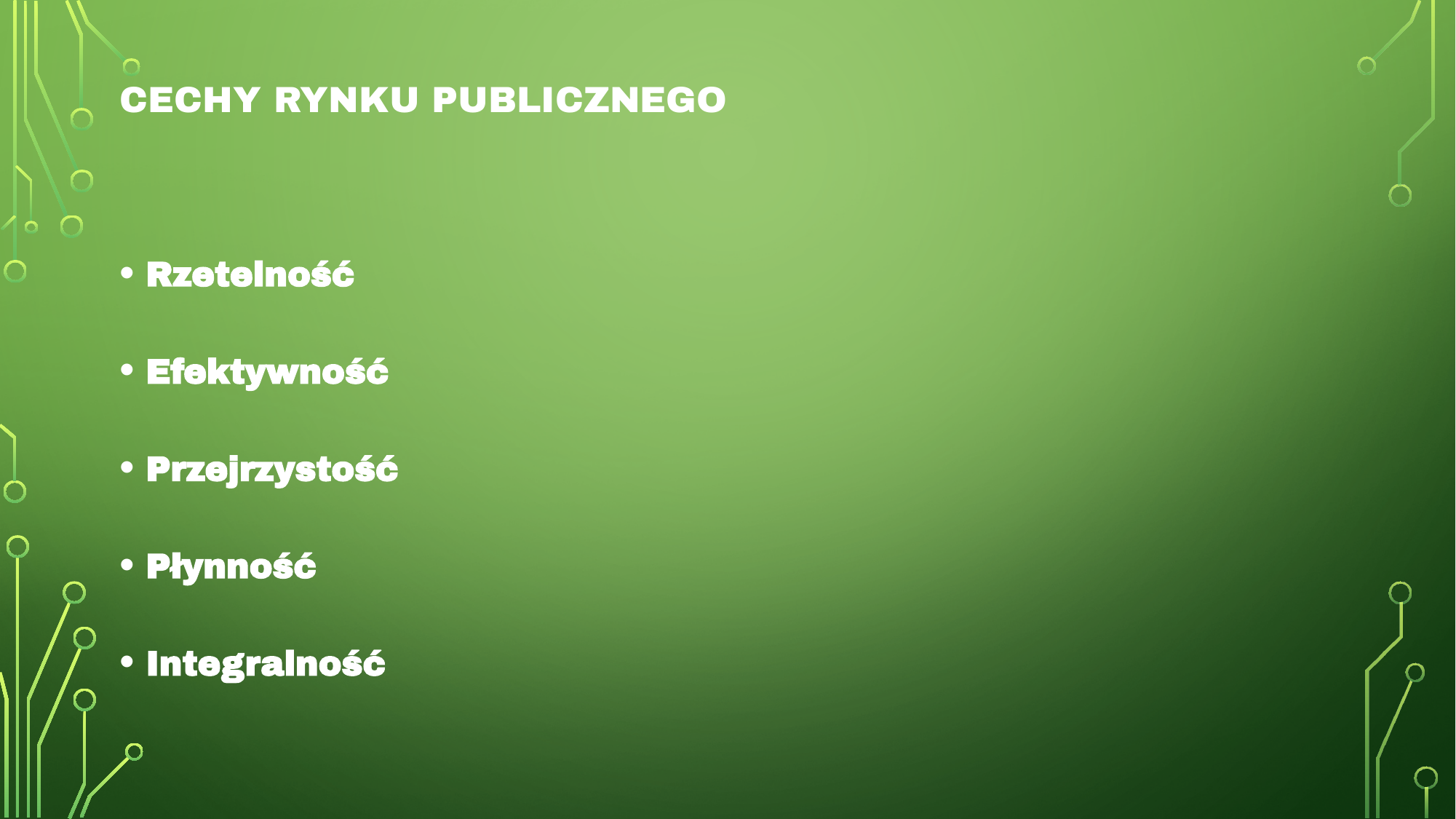

# Cechy Rynku Publicznego
Rzetelność
Efektywność
Przejrzystość
Płynność
Integralność